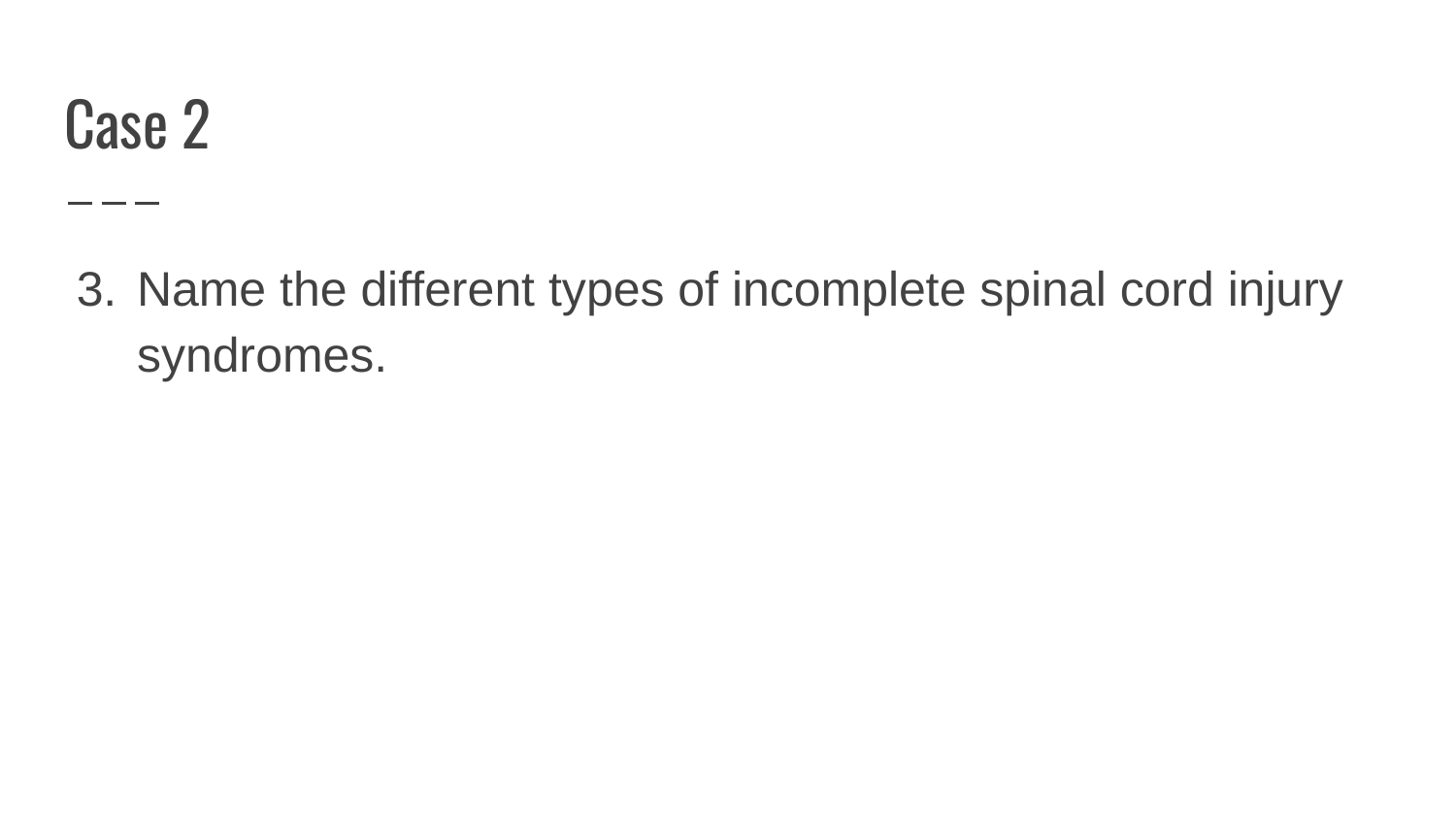

# Case 2
Name the different types of incomplete spinal cord injury syndromes.